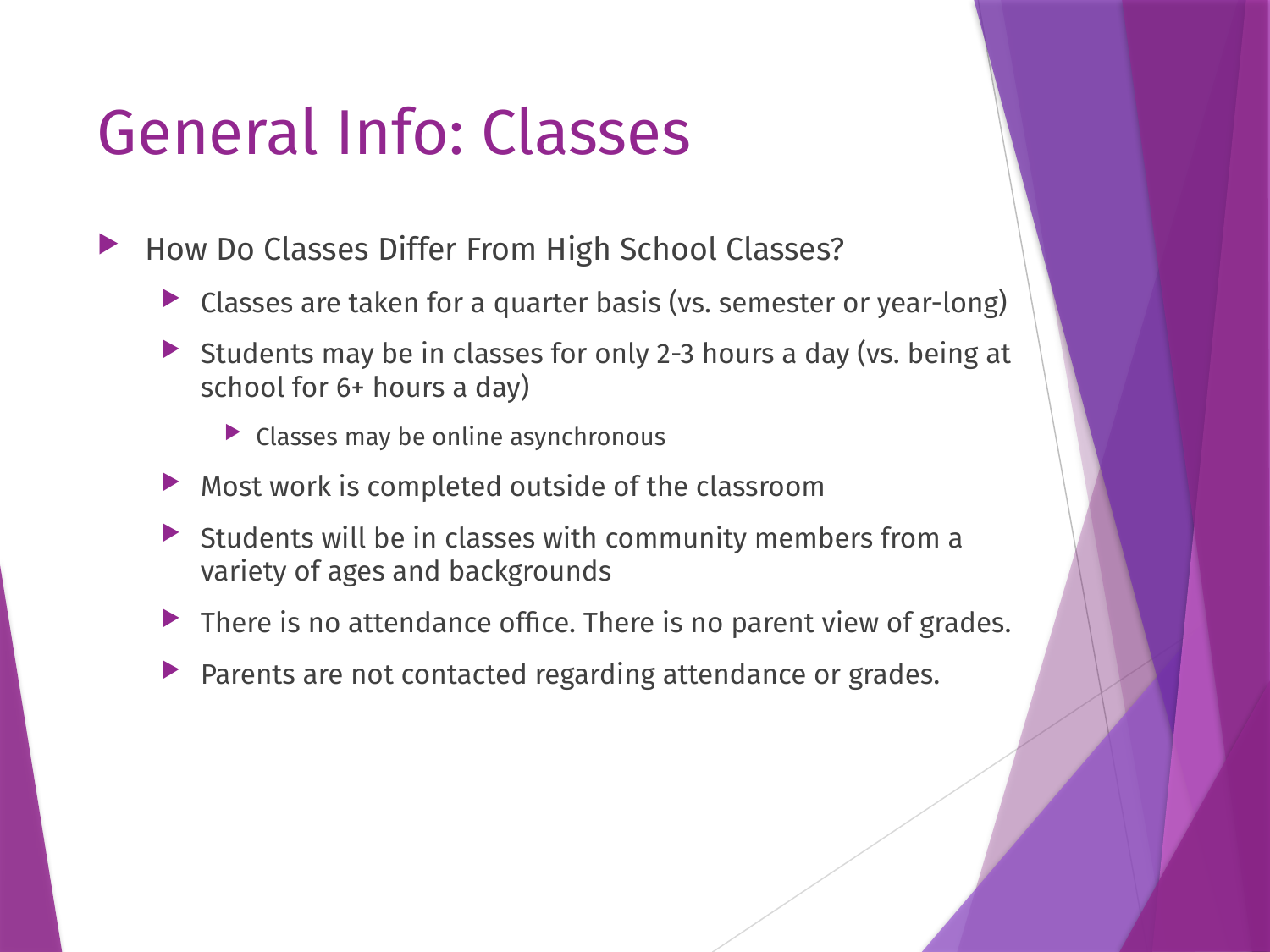

# General Info: Classes
How Do Classes Differ From High School Classes?
Classes are taken for a quarter basis (vs. semester or year-long)
Students may be in classes for only 2-3 hours a day (vs. being at school for 6+ hours a day)
Classes may be online asynchronous
Most work is completed outside of the classroom
Students will be in classes with community members from a variety of ages and backgrounds
There is no attendance office. There is no parent view of grades.
Parents are not contacted regarding attendance or grades.